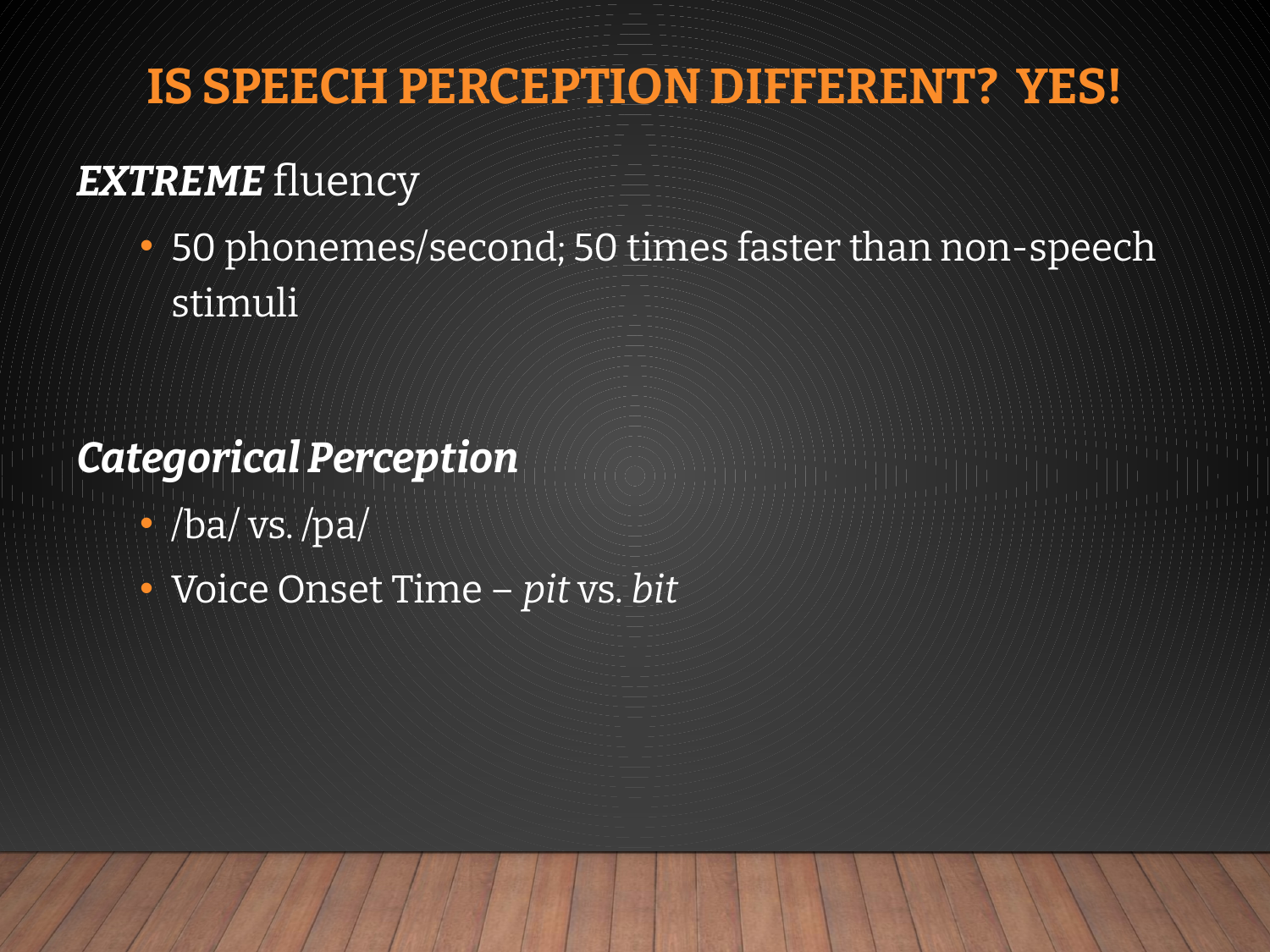

# Is speech perception different?  Yes!
EXTREME fluency
50 phonemes/second; 50 times faster than non-speech stimuli

Categorical Perception
/ba/ vs. /pa/
Voice Onset Time – pit vs. bit